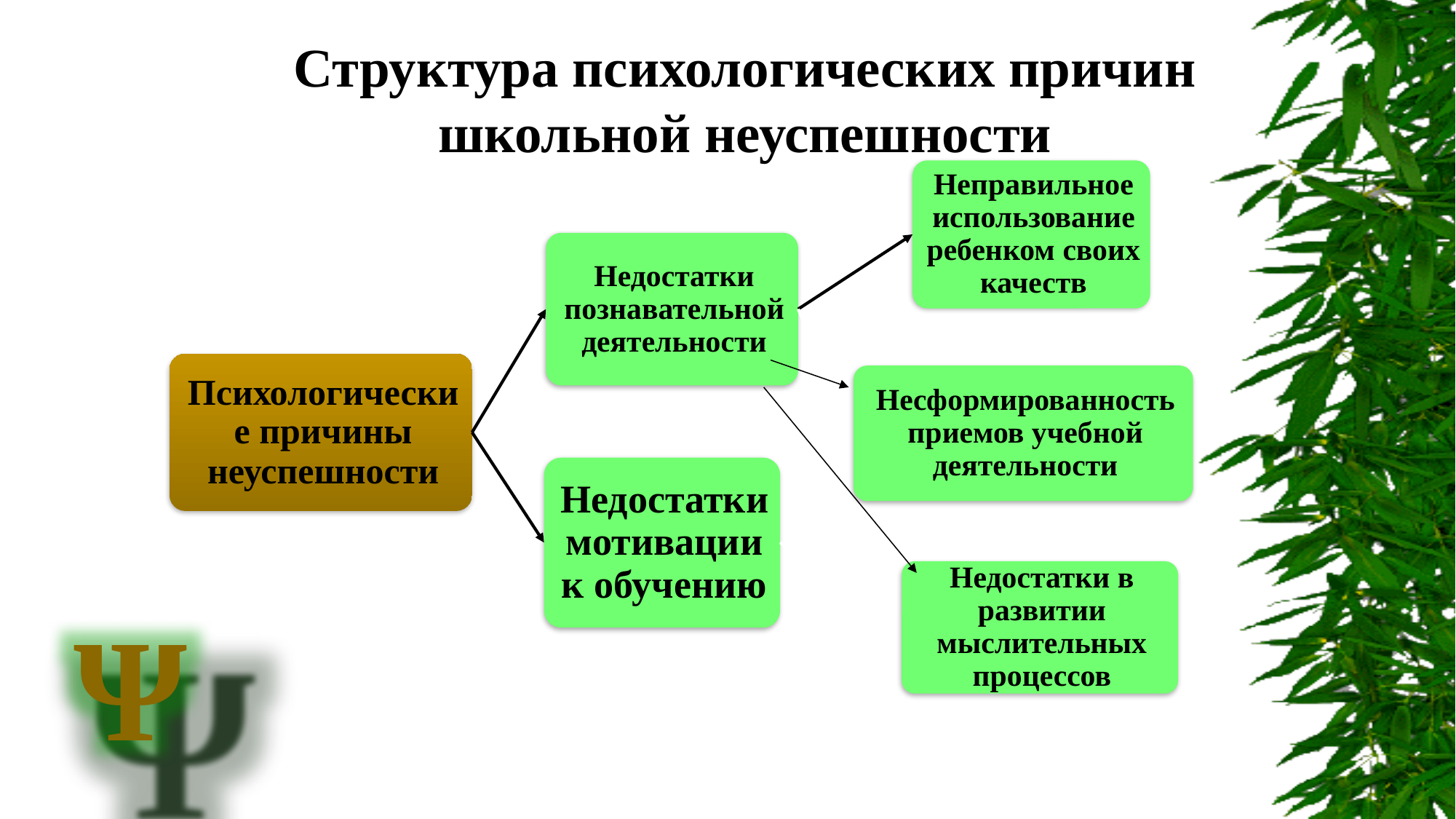

Психологические причины неуспешности

Недостатки познавательной деятельности

Неправильное использование ребенком своих качеств

Несформированность приемов учебной деятельности

Недостатки мотивации к обучению

Недостатки в развитии мыслительных процессов
Структура психологических причин школьной неуспешности

Ψ